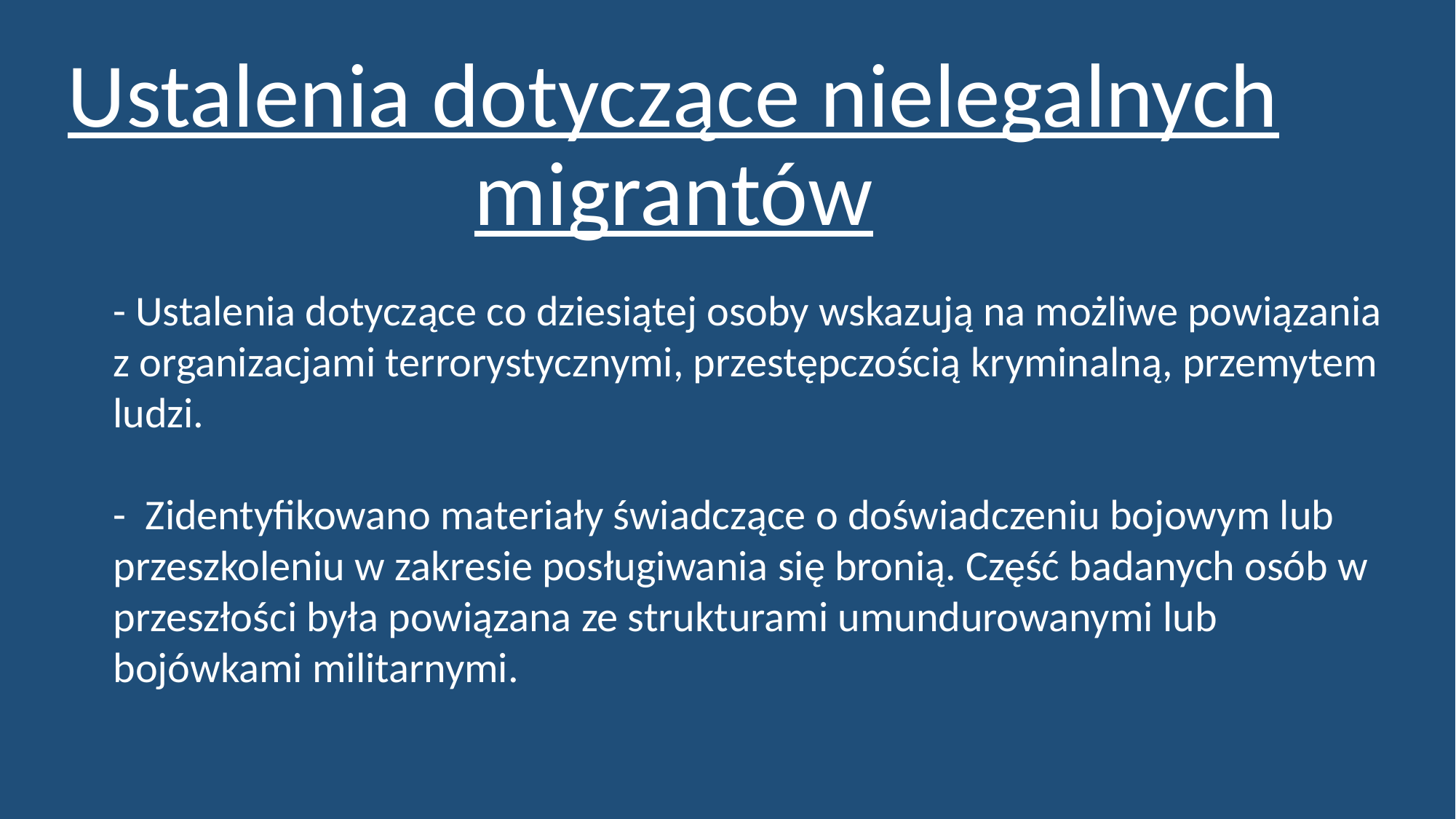

# Ustalenia dotyczące nielegalnych migrantów

- Ustalenia dotyczące co dziesiątej osoby wskazują na możliwe powiązania z organizacjami terrorystycznymi, przestępczością kryminalną, przemytem ludzi.

-  Zidentyfikowano materiały świadczące o doświadczeniu bojowym lub przeszkoleniu w zakresie posługiwania się bronią. Część badanych osób w przeszłości była powiązana ze strukturami umundurowanymi lub bojówkami militarnymi.